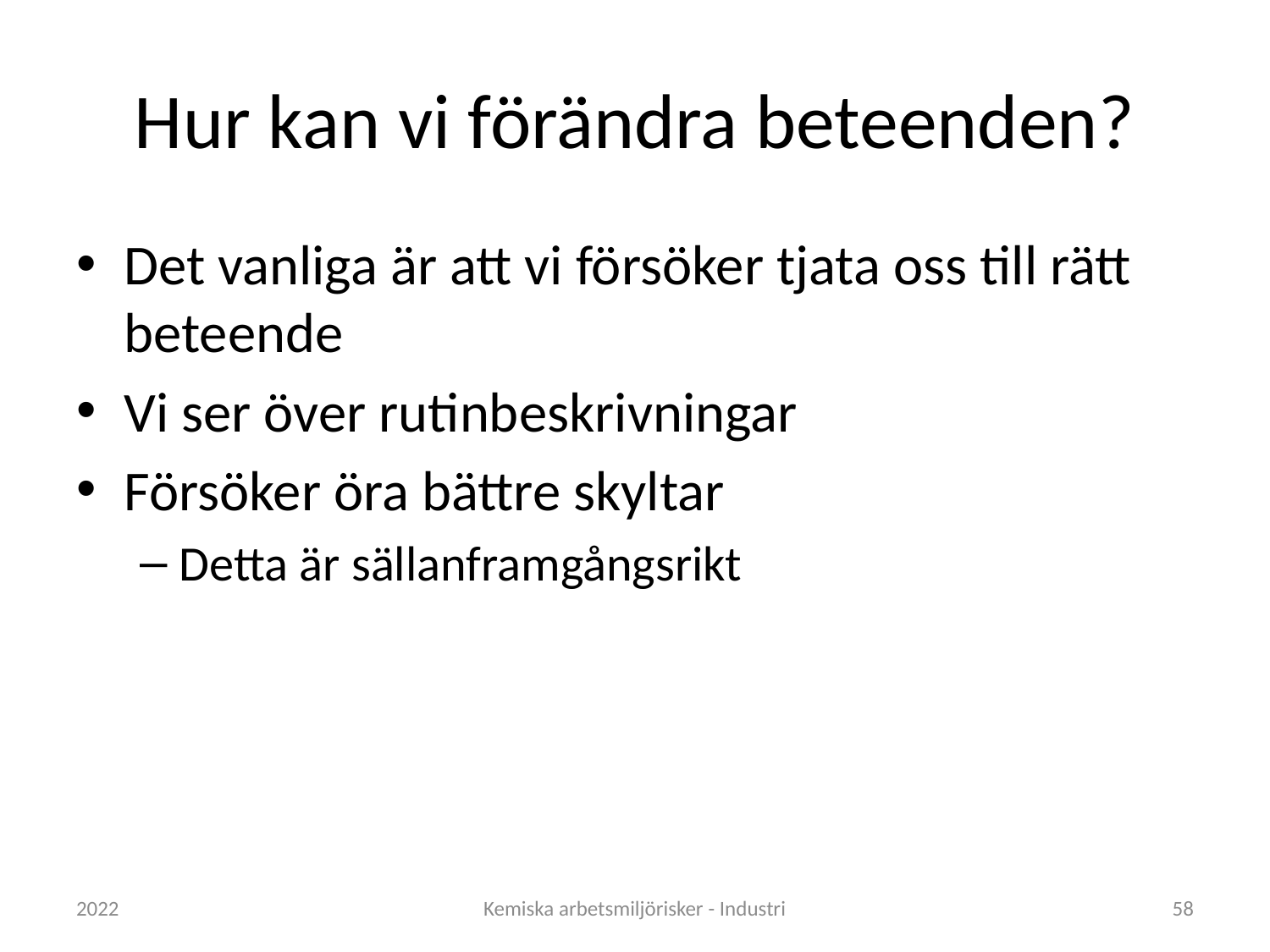

# Hur kan vi förändra beteenden?
Det vanliga är att vi försöker tjata oss till rätt beteende
Vi ser över rutinbeskrivningar
Försöker öra bättre skyltar
Detta är sällanframgångsrikt
2022
Kemiska arbetsmiljörisker - Industri
58